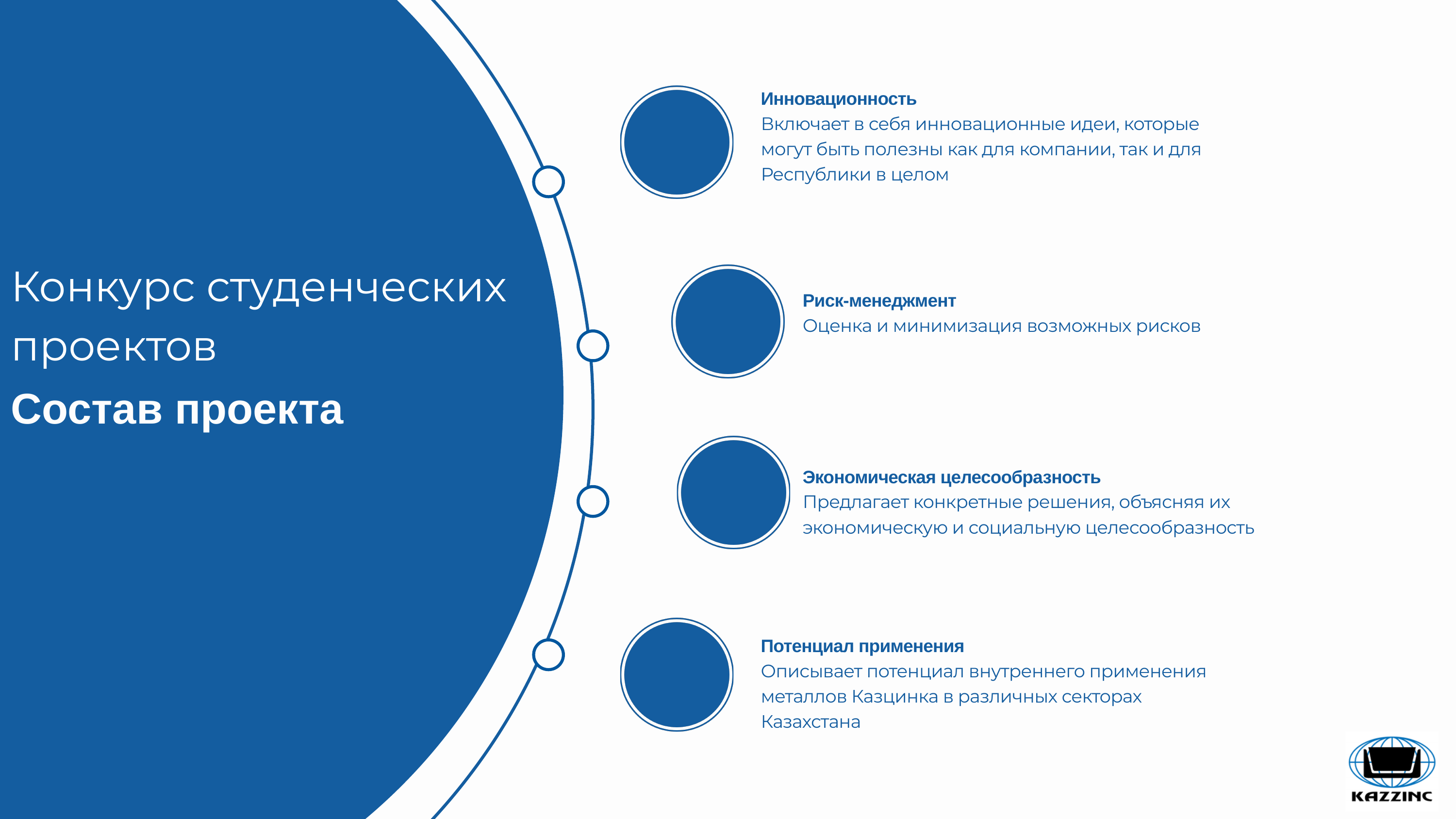

Инновационность
Включает в себя инновационные идеи, которые могут быть полезны как для компании, так и для Республики в целом

Конкурс студенческих
проектов

Риск-менеджмент
Оценка и минимизация возможных рисков

Состав проекта

Экономическая целесообразность
Предлагает конкретные решения, объясняя их экономическую и социальную целесообразность

Потенциал применения
Описывает потенциал внутреннего применения металлов Казцинка в различных секторах Казахстана